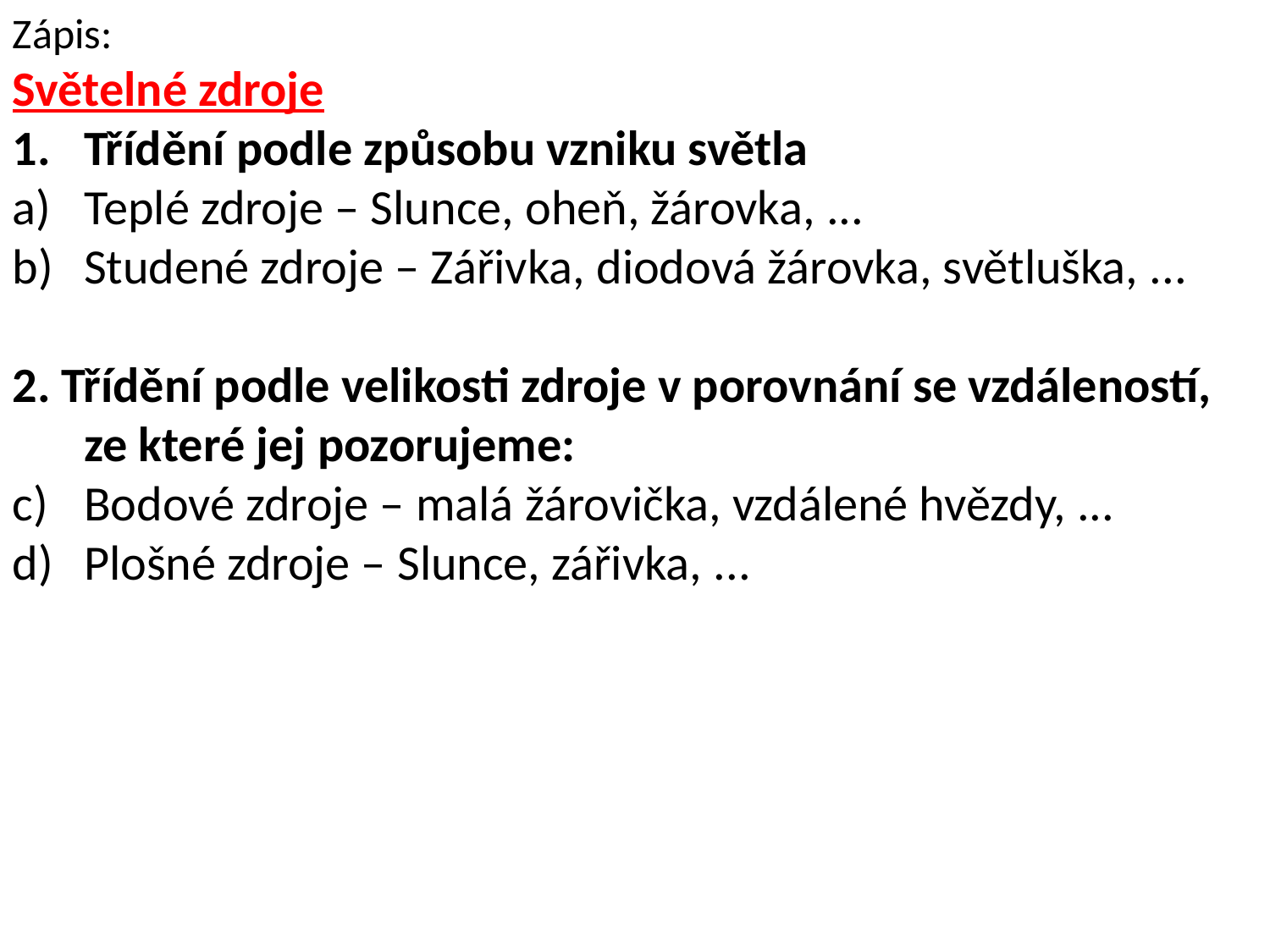

Zápis:
Světelné zdroje
Třídění podle způsobu vzniku světla
Teplé zdroje – Slunce, oheň, žárovka, ...
Studené zdroje – Zářivka, diodová žárovka, světluška, ...

2. Třídění podle velikosti zdroje v porovnání se vzdáleností, ze které jej pozorujeme:
Bodové zdroje – malá žárovička, vzdálené hvězdy, ...
Plošné zdroje – Slunce, zářivka, ...